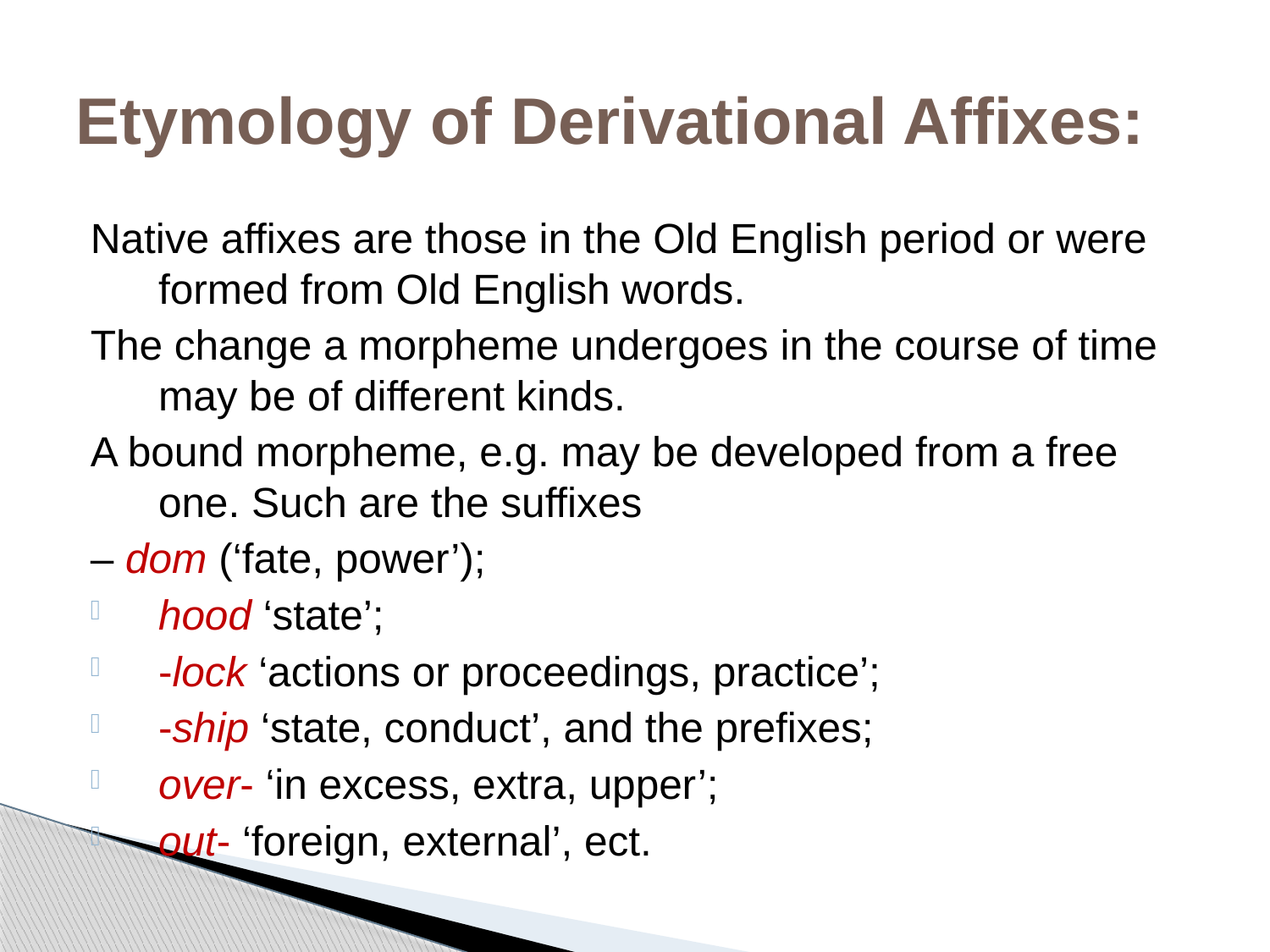

# Etymology of Derivational Affixes:
Native affixes are those in the Old English period or were formed from Old English words.
The change a morpheme undergoes in the course of time may be of different kinds.
A bound morpheme, e.g. may be developed from a free one. Such are the suffixes
– dom (‘fate, power’);
hood ‘state’;
-lock ‘actions or proceedings, practice’;
-ship ‘state, conduct’, and the prefixes;
over- ‘in excess, extra, upper’;
out- ‘foreign, external’, ect.